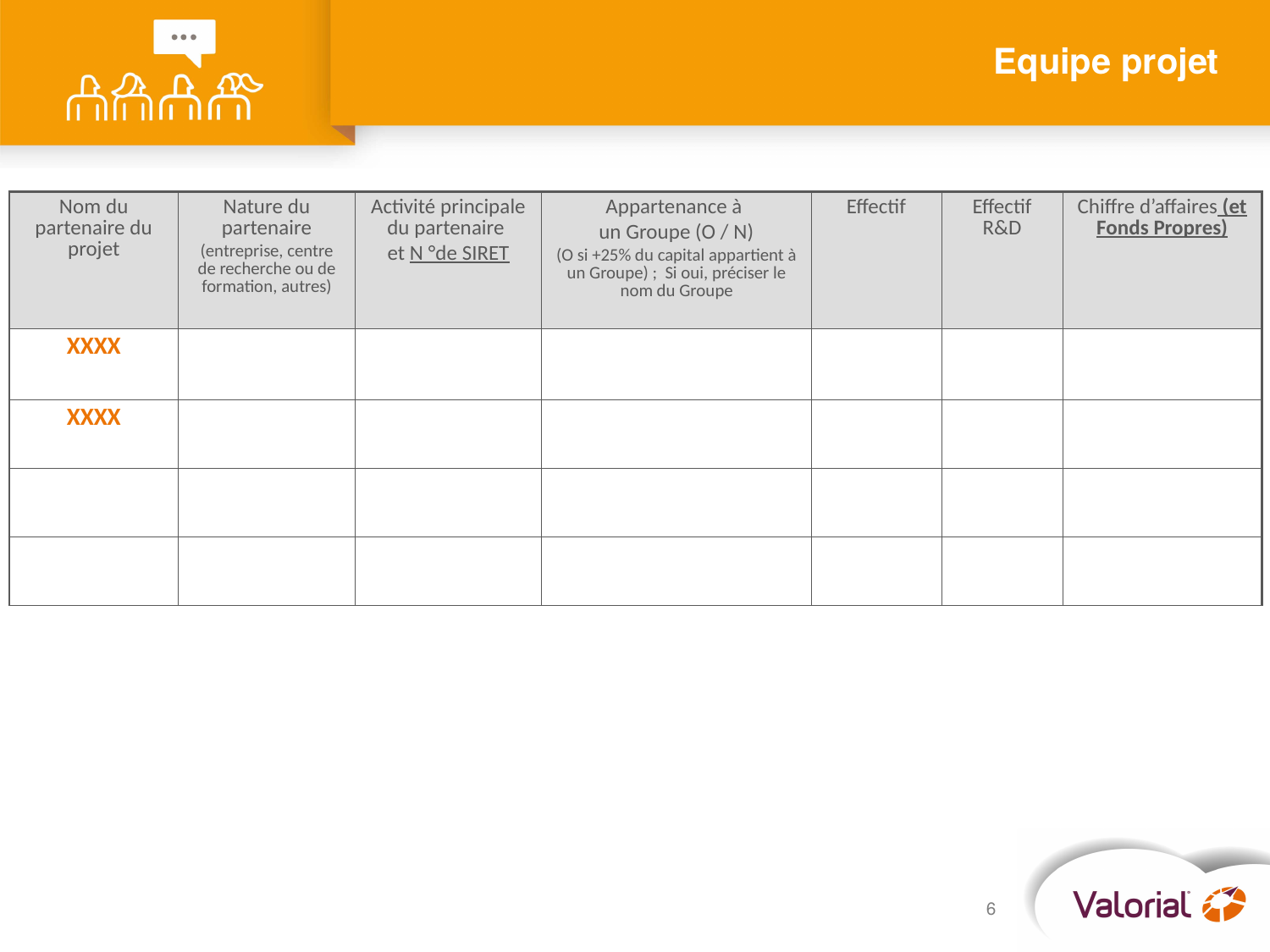

# Equipe projet
| Nom du partenaire du projet | Nature du partenaire (entreprise, centre de recherche ou de formation, autres) | Activité principale du partenaire et N °de SIRET | Appartenance à un Groupe (O / N) (O si +25% du capital appartient à un Groupe) ; Si oui, préciser le nom du Groupe | Effectif | Effectif R&D | Chiffre d’affaires (et Fonds Propres) |
| --- | --- | --- | --- | --- | --- | --- |
| XXXX |  |  |  |  |  |  |
| XXXX |  |  |  |  |  |  |
|  |  |  |  |  |  |  |
|  |  |  |  |  |  |  |
6